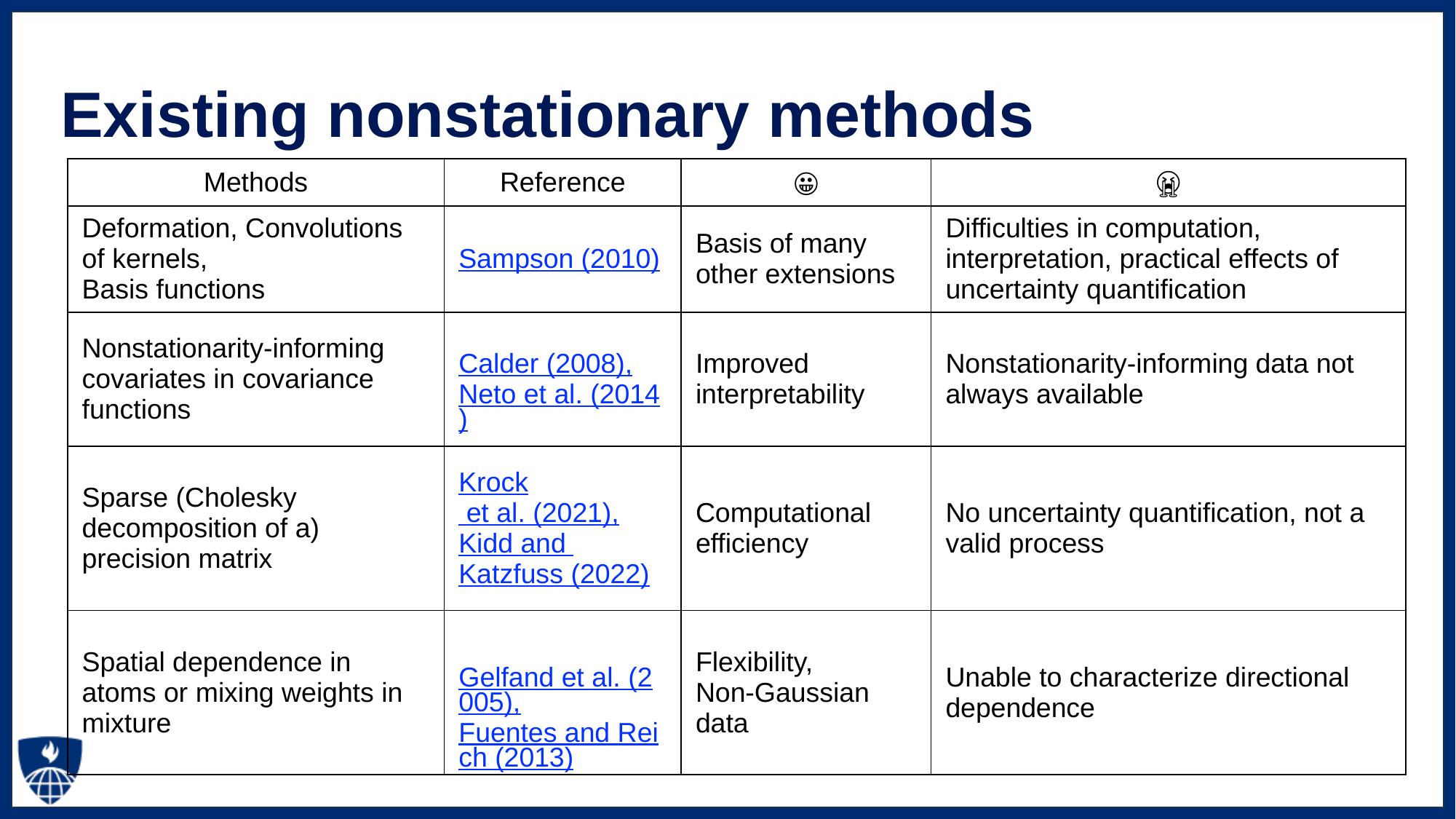

# Existing nonstationary methods
| Methods | Reference | 😀 | 😭 |
| --- | --- | --- | --- |
| Deformation, Convolutions of kernels, Basis functions | Sampson (2010) | Basis of many other extensions | Difficulties in computation, interpretation, practical effects of uncertainty quantification |
| Nonstationarity-informing covariates in covariance functions | Calder (2008), Neto et al. (2014) | Improved interpretability | Nonstationarity-informing data not always available |
| Sparse (Cholesky decomposition of a) precision matrix | Krock et al. (2021), Kidd and Katzfuss (2022) | Computational efficiency | No uncertainty quantification, not a valid process |
| Spatial dependence in atoms or mixing weights in mixture | Gelfand et al. (2005), Fuentes and Reich (2013) | Flexibility, Non-Gaussian data | Unable to characterize directional dependence |